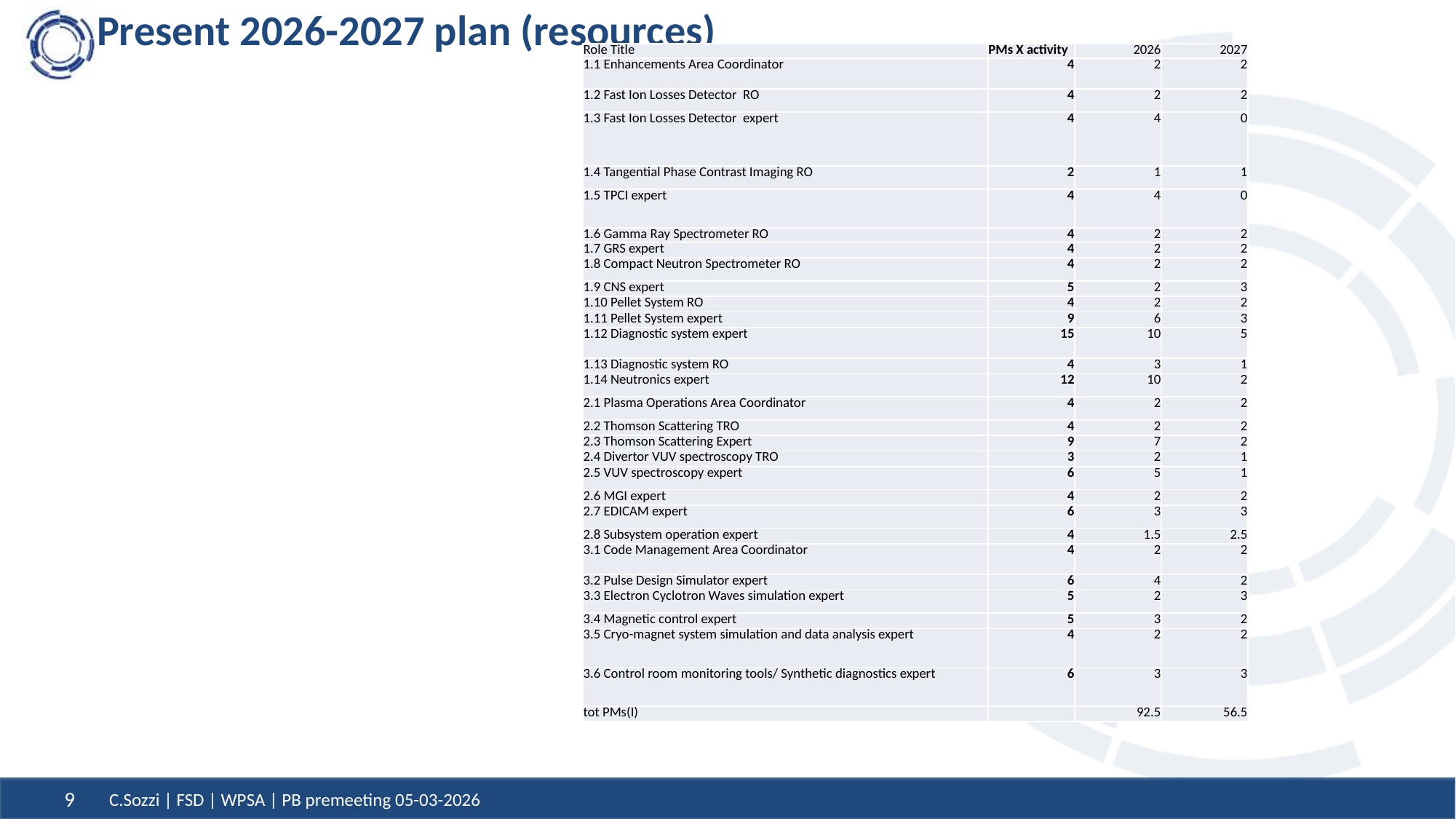

# Present 2026-2027 plan (resources)
| Role Title | PMs X activity | 2026 | 2027 |
| --- | --- | --- | --- |
| 1.1 Enhancements Area Coordinator | 4 | 2 | 2 |
| 1.2 Fast Ion Losses Detector RO | 4 | 2 | 2 |
| 1.3 Fast Ion Losses Detector expert | 4 | 4 | 0 |
| 1.4 Tangential Phase Contrast Imaging RO | 2 | 1 | 1 |
| 1.5 TPCI expert | 4 | 4 | 0 |
| 1.6 Gamma Ray Spectrometer RO | 4 | 2 | 2 |
| 1.7 GRS expert | 4 | 2 | 2 |
| 1.8 Compact Neutron Spectrometer RO | 4 | 2 | 2 |
| 1.9 CNS expert | 5 | 2 | 3 |
| 1.10 Pellet System RO | 4 | 2 | 2 |
| 1.11 Pellet System expert | 9 | 6 | 3 |
| 1.12 Diagnostic system expert | 15 | 10 | 5 |
| 1.13 Diagnostic system RO | 4 | 3 | 1 |
| 1.14 Neutronics expert | 12 | 10 | 2 |
| 2.1 Plasma Operations Area Coordinator | 4 | 2 | 2 |
| 2.2 Thomson Scattering TRO | 4 | 2 | 2 |
| 2.3 Thomson Scattering Expert | 9 | 7 | 2 |
| 2.4 Divertor VUV spectroscopy TRO | 3 | 2 | 1 |
| 2.5 VUV spectroscopy expert | 6 | 5 | 1 |
| 2.6 MGI expert | 4 | 2 | 2 |
| 2.7 EDICAM expert | 6 | 3 | 3 |
| 2.8 Subsystem operation expert | 4 | 1.5 | 2.5 |
| 3.1 Code Management Area Coordinator | 4 | 2 | 2 |
| 3.2 Pulse Design Simulator expert | 6 | 4 | 2 |
| 3.3 Electron Cyclotron Waves simulation expert | 5 | 2 | 3 |
| 3.4 Magnetic control expert | 5 | 3 | 2 |
| 3.5 Cryo-magnet system simulation and data analysis expert | 4 | 2 | 2 |
| 3.6 Control room monitoring tools/ Synthetic diagnostics expert | 6 | 3 | 3 |
| tot PMs(I) |  | 92.5 | 56.5 |
C.Sozzi | FSD | WPSA | PB premeeting 05-03-2026
9